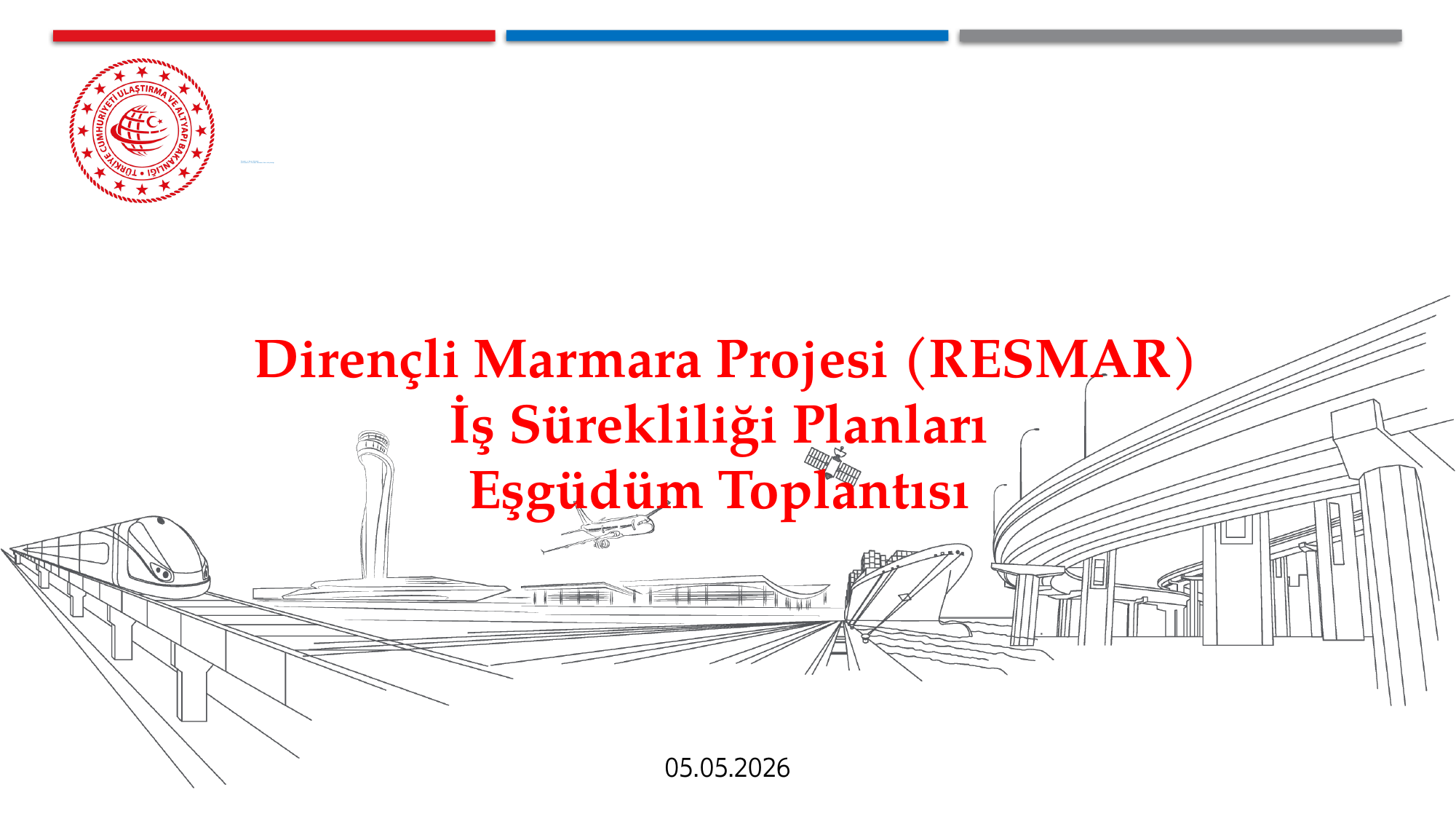

# Ulaştırma ve Altyapı Bakanlığı Acil Durumlar ve Savunma Planlaması Dairesi Başkanlığı
Dirençli Marmara Projesi (RESMAR)
İş Sürekliliği Planları
Eşgüdüm Toplantısı
05.05.2026